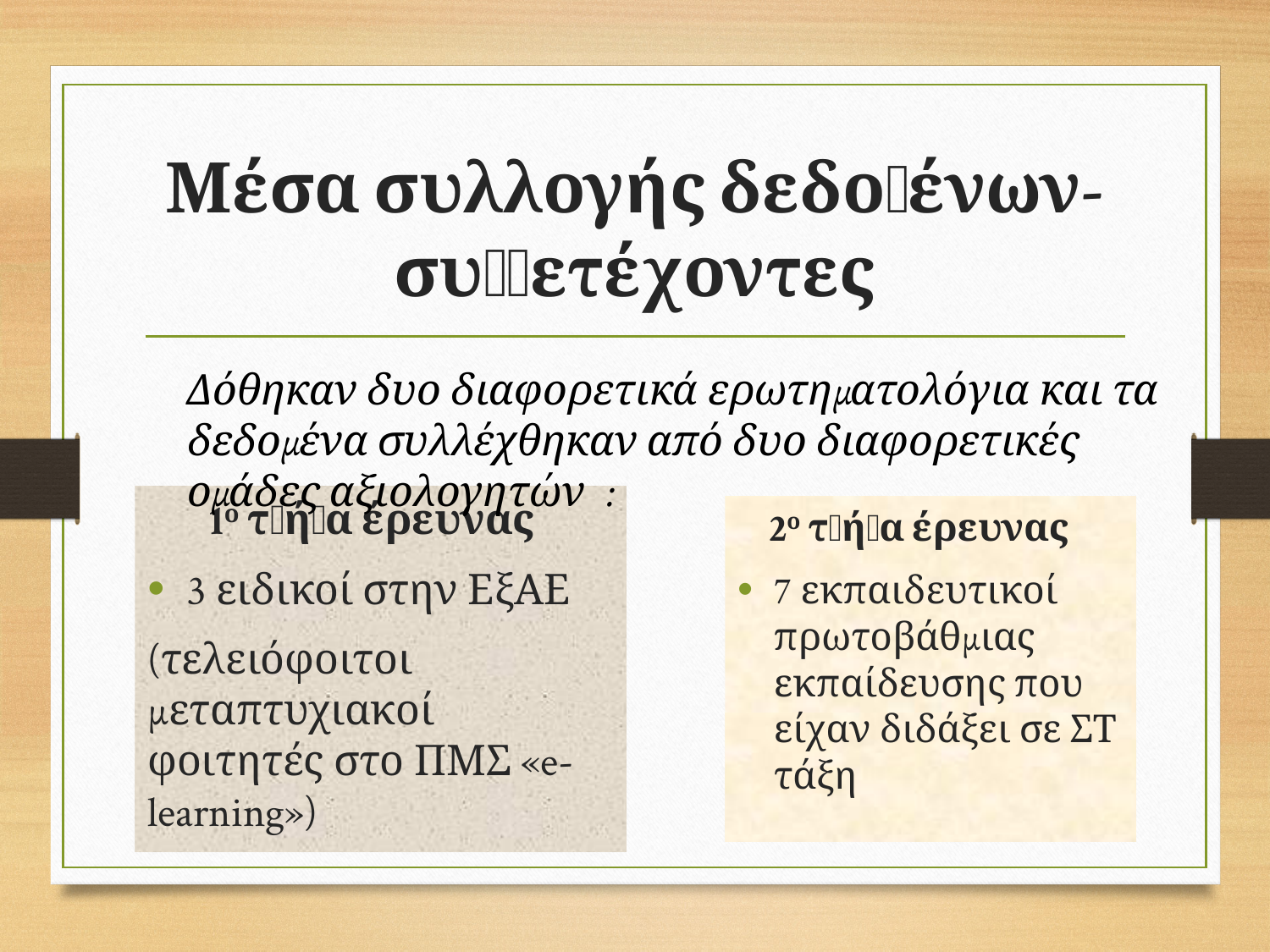

# Μέσα συλλογής δεδομένων-συμμετέχοντες
Δόθηκαν δυο διαφορετικά ερωτηματολόγια και τα δεδομένα συλλέχθηκαν από δυο διαφορετικές ομάδες αξιολογητών  :
       1ο τμήμα έρευνας
3 ειδικοί στην ΕξΑΕ
(τελειόφοιτοι μεταπτυχιακοί φοιτητές στο ΠΜΣ «e-learning»)

    2ο τμήμα έρευνας
7 εκπαιδευτικοί πρωτοβάθμιας εκπαίδευσης που είχαν διδάξει σε ΣΤ τάξη